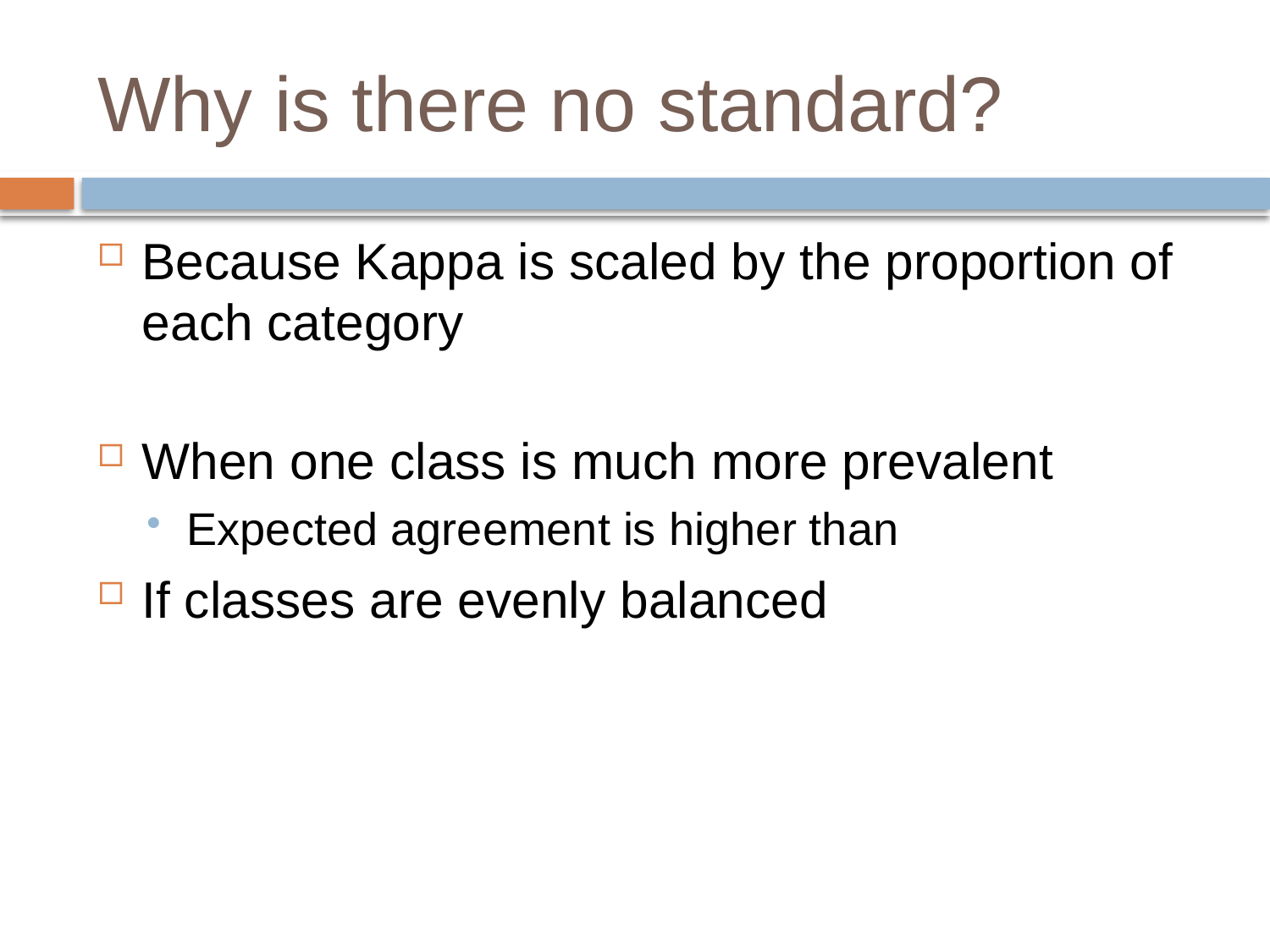

# Why is there no standard?
Because Kappa is scaled by the proportion of each category

When one class is much more prevalent
Expected agreement is higher than
If classes are evenly balanced